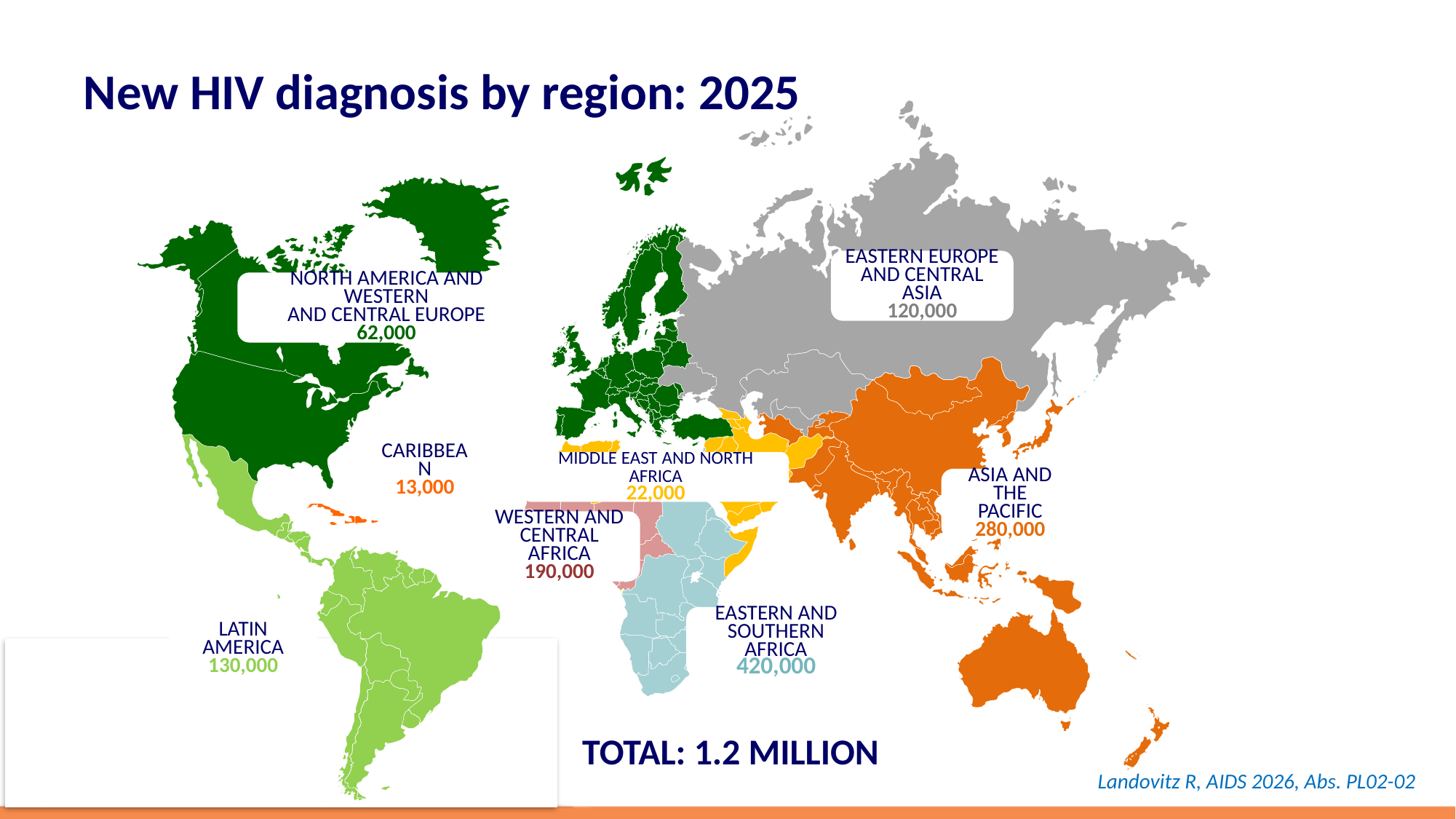

# New HIV diagnosis by region: 2025

EASTERN EUROPE
AND CENTRAL ASIA
120,000

NORTH AMERICA AND WESTERN
AND CENTRAL EUROPE
62,000

CARIBBEAN
13,000

MIDDLE EAST AND NORTH AFRICA
22,000

ASIA AND THE
PACIFIC
280,000

WESTERN AND
CENTRAL AFRICA
190,000

EASTERN AND
SOUTHERN AFRICA
420,000

LATIN AMERICA
130,000

TOTAL: 1.2 MILLION

Landovitz R, AIDS 2026, Abs. PL02-02